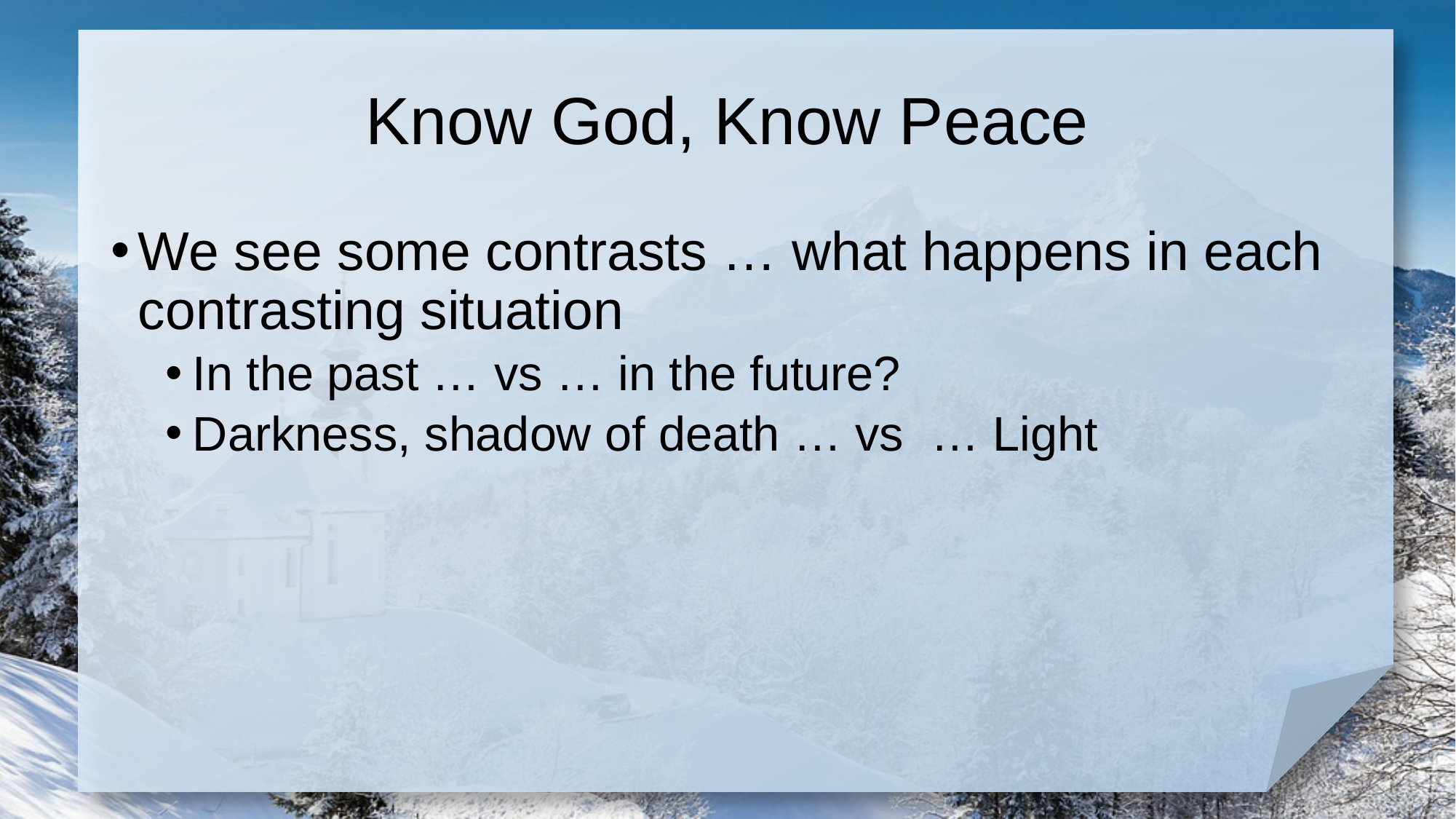

# Know God, Know Peace
We see some contrasts … what happens in each contrasting situation
In the past … vs … in the future?
Darkness, shadow of death … vs  … Light